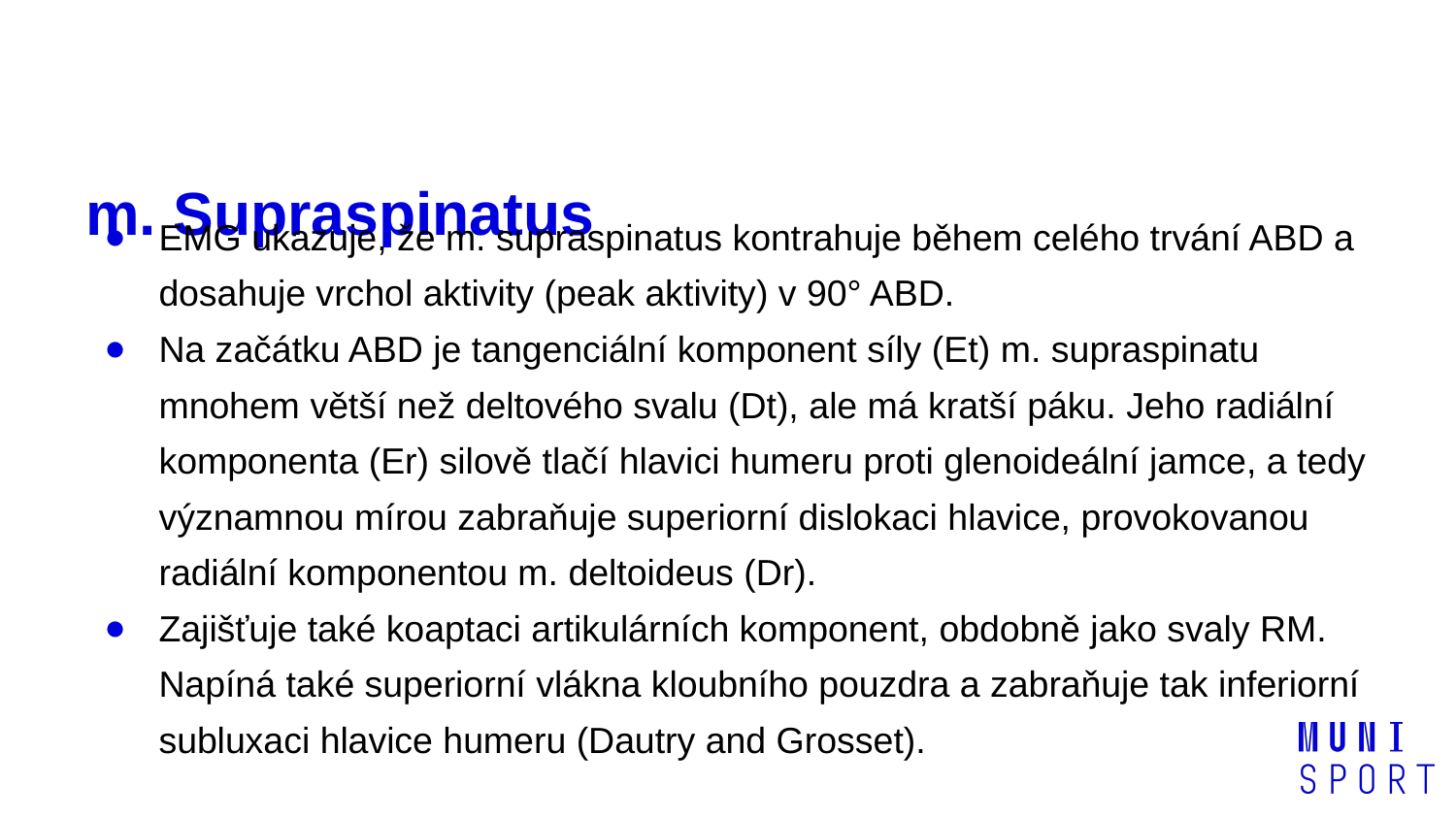

# m. Supraspinatus
EMG ukazuje, že m. supraspinatus kontrahuje během celého trvání ABD a dosahuje vrchol aktivity (peak aktivity) v 90° ABD.
Na začátku ABD je tangenciální komponent síly (Et) m. supraspinatu mnohem větší než deltového svalu (Dt), ale má kratší páku. Jeho radiální komponenta (Er) silově tlačí hlavici humeru proti glenoideální jamce, a tedy významnou mírou zabraňuje superiorní dislokaci hlavice, provokovanou radiální komponentou m. deltoideus (Dr).
Zajišťuje také koaptaci artikulárních komponent, obdobně jako svaly RM. Napíná také superiorní vlákna kloubního pouzdra a zabraňuje tak inferiorní subluxaci hlavice humeru (Dautry and Grosset).